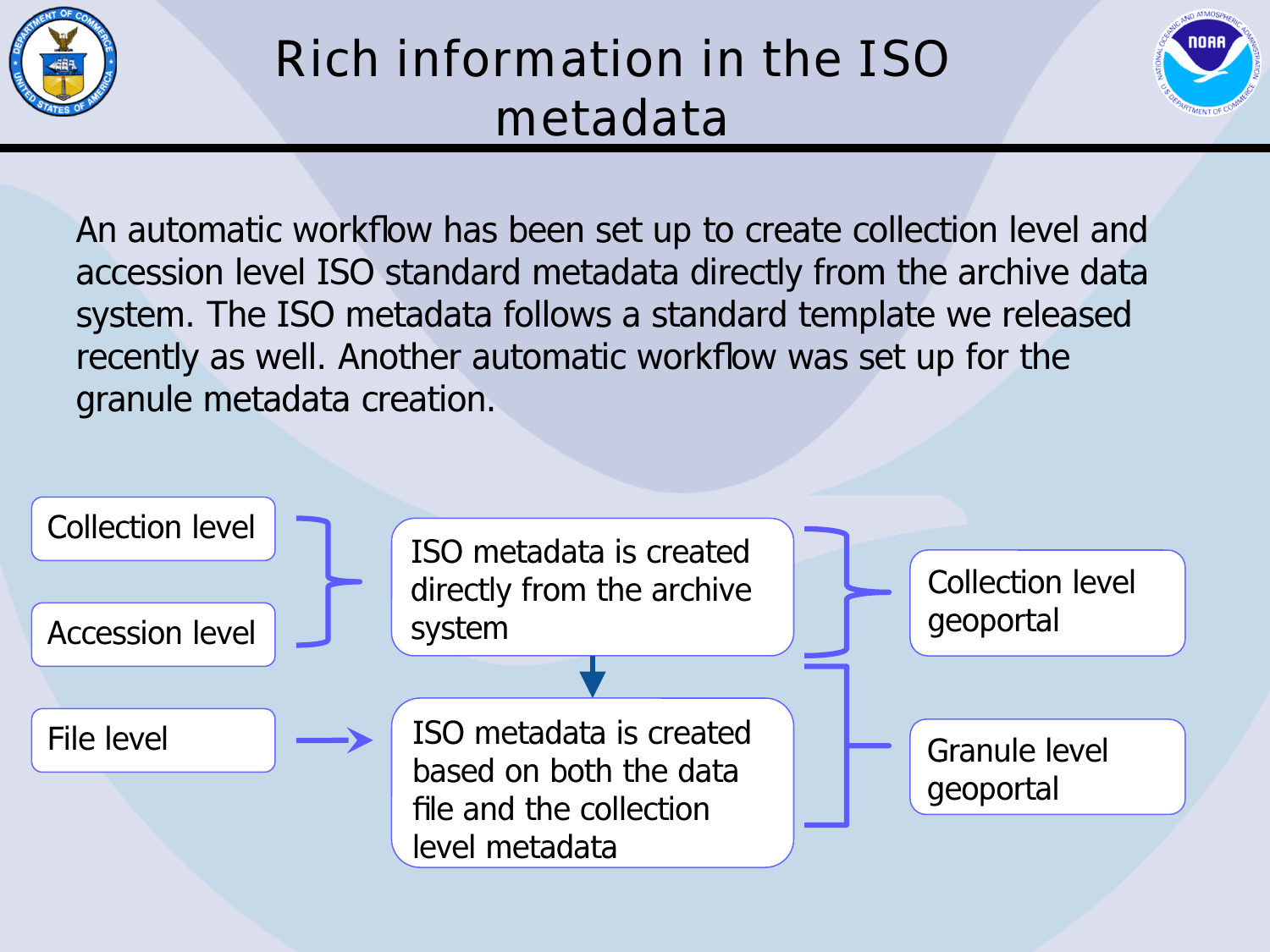

Rich information in the ISO metadata
An automatic workflow has been set up to create collection level and accession level ISO standard metadata directly from the archive data system. The ISO metadata follows a standard template we released recently as well. Another automatic workflow was set up for the granule metadata creation.
Collection level

ISO metadata is created directly from the archive system

Collection level geoportal
Accession level

ISO metadata is created based on both the data file and the collection level metadata
File level
Granule level geoportal